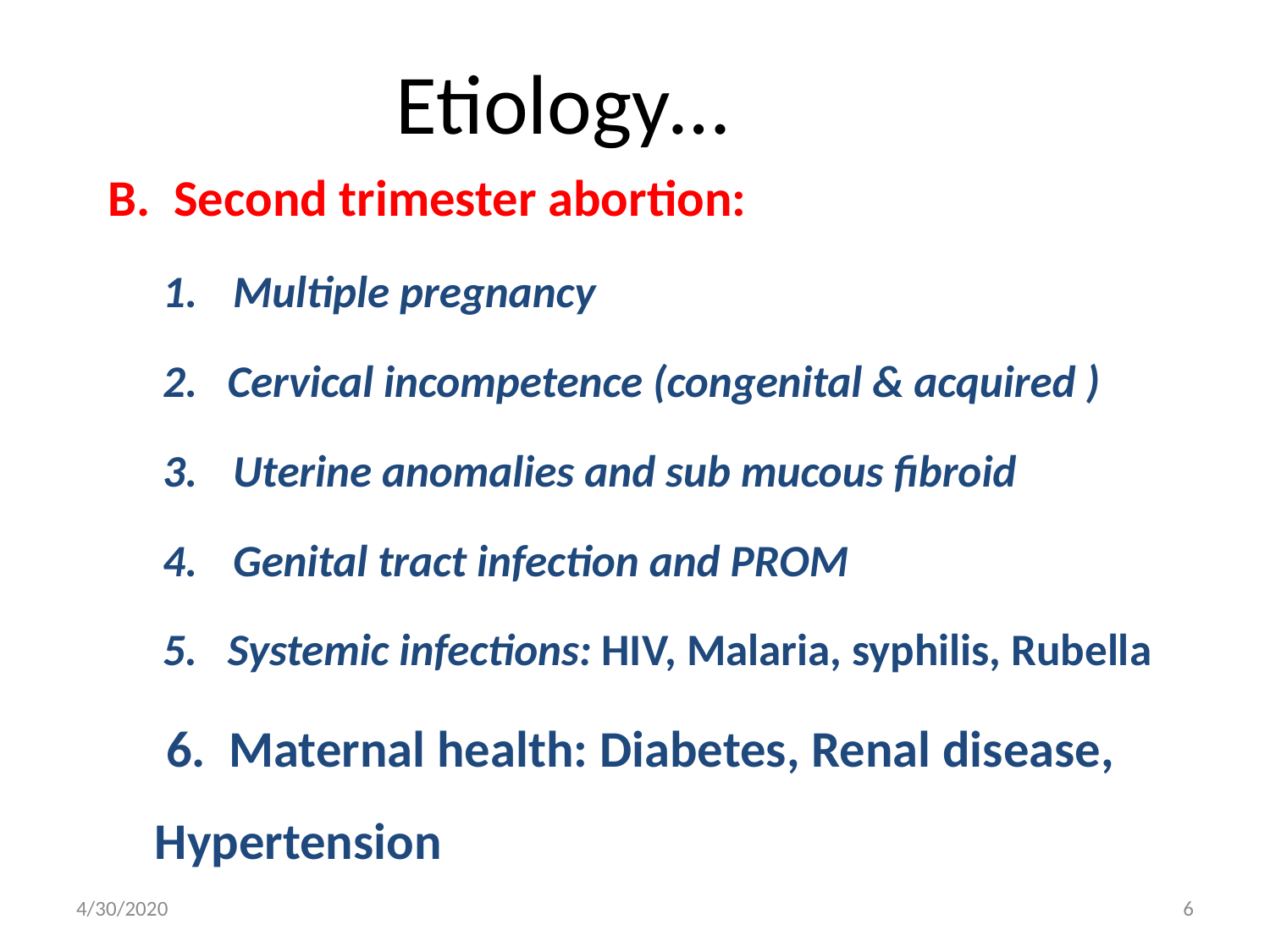

Etiology…
B.  Second trimester abortion:
Multiple pregnancy
 Cervical incompetence (congenital & acquired )
Uterine anomalies and sub mucous fibroid
Genital tract infection and PROM
5.   Systemic infections: HIV, Malaria, syphilis, Rubella
     6.  Maternal health: Diabetes, Renal disease,  Hypertension

4/30/2020
6